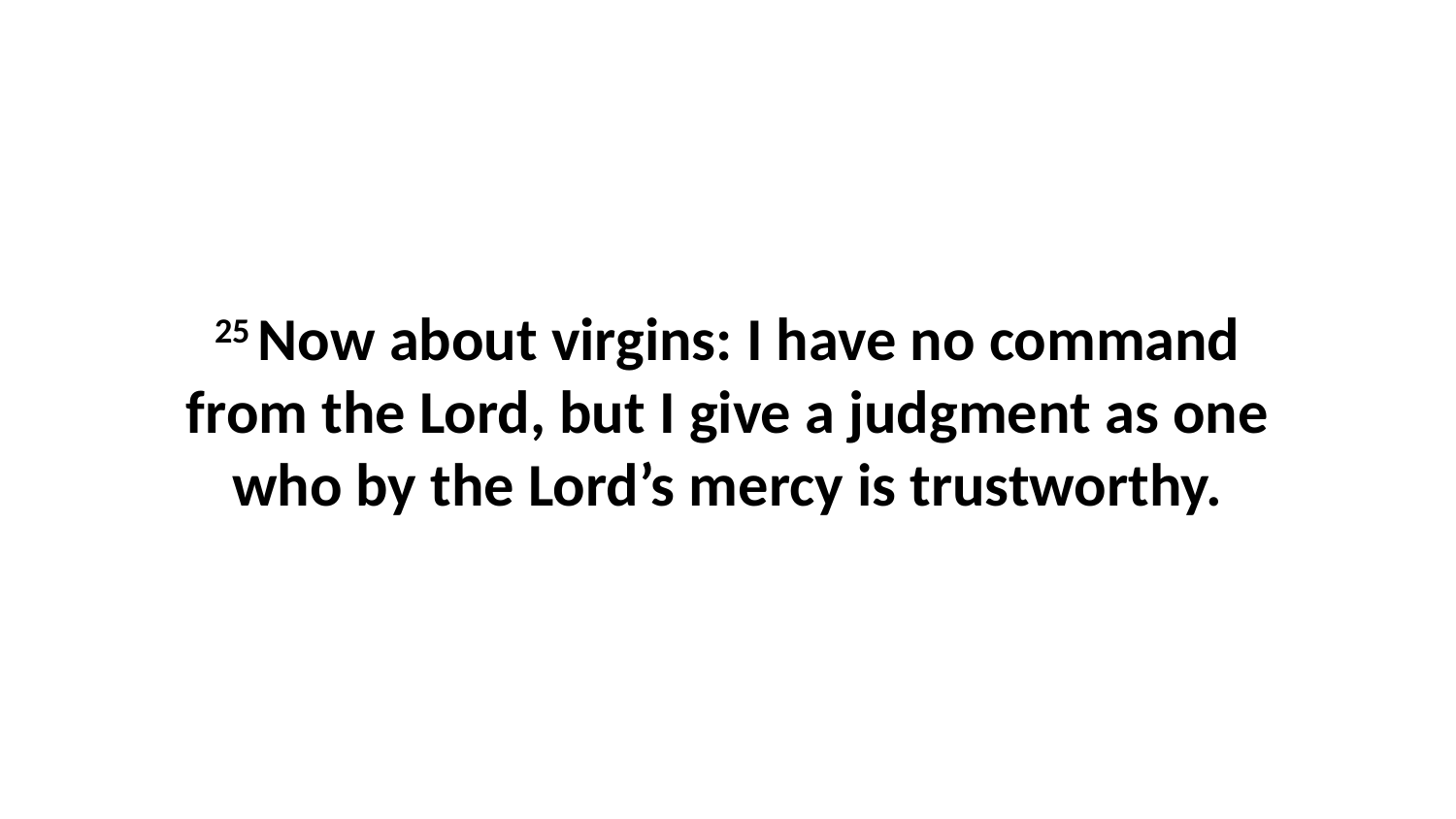

25 Now about virgins: I have no command from the Lord, but I give a judgment as one who by the Lord’s mercy is trustworthy.